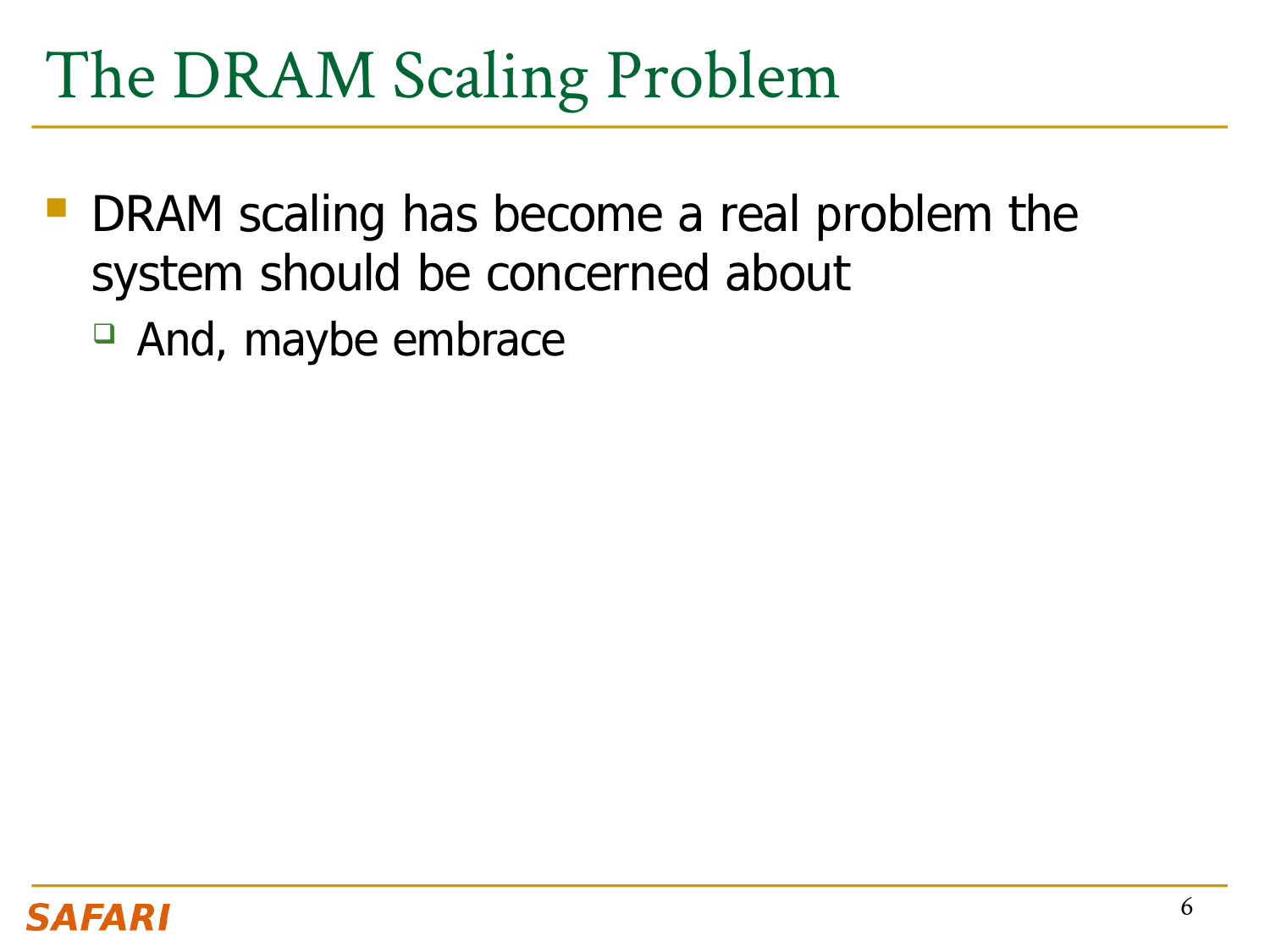

# The DRAM Scaling Problem
DRAM scaling has become a real problem the system should be concerned about
And, maybe embrace
6